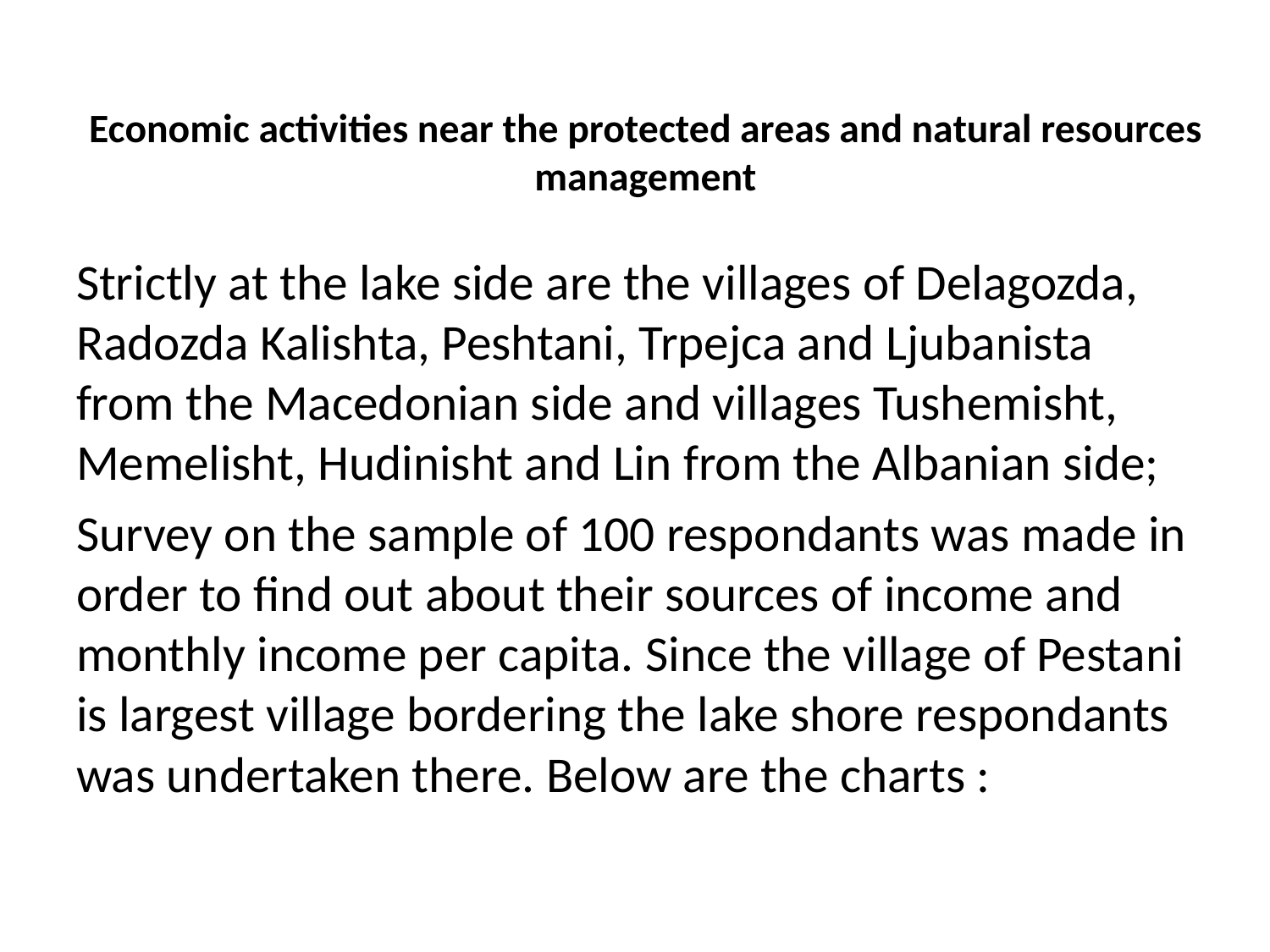

# Economic activities near the protected areas and natural resources management
Strictly at the lake side are the villages of Delagozda, Radozda Kalishta, Peshtani, Trpejca and Ljubanista from the Macedonian side and villages Tushemisht, Memelisht, Hudinisht and Lin from the Albanian side;
Survey on the sample of 100 respondants was made in order to find out about their sources of income and monthly income per capita. Since the village of Pestani is largest village bordering the lake shore respondants was undertaken there. Below are the charts :